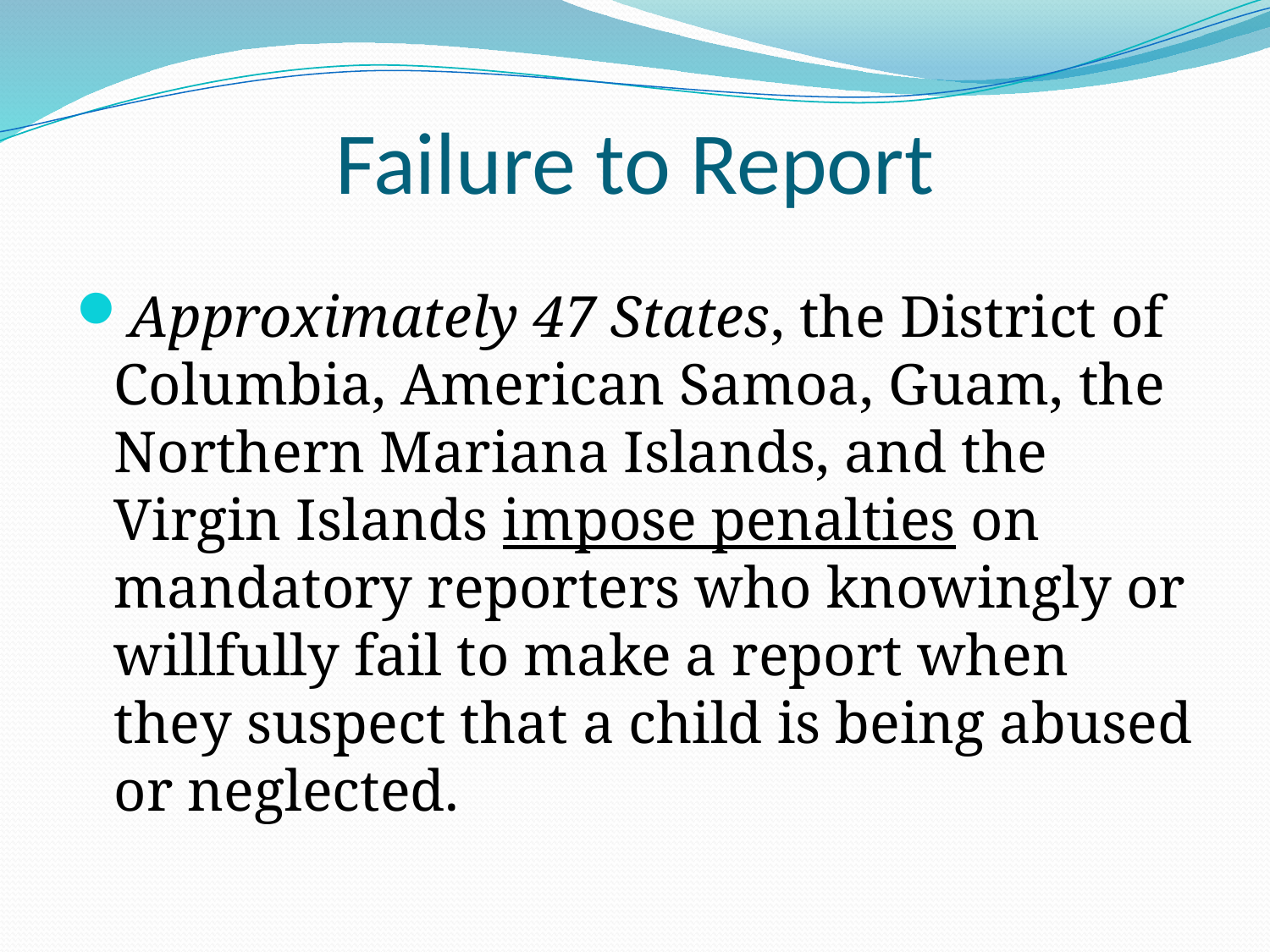

# Failure to Report
Approximately 47 States, the District of Columbia, American Samoa, Guam, the Northern Mariana Islands, and the Virgin Islands impose penalties on mandatory reporters who knowingly or willfully fail to make a report when they suspect that a child is being abused or neglected.